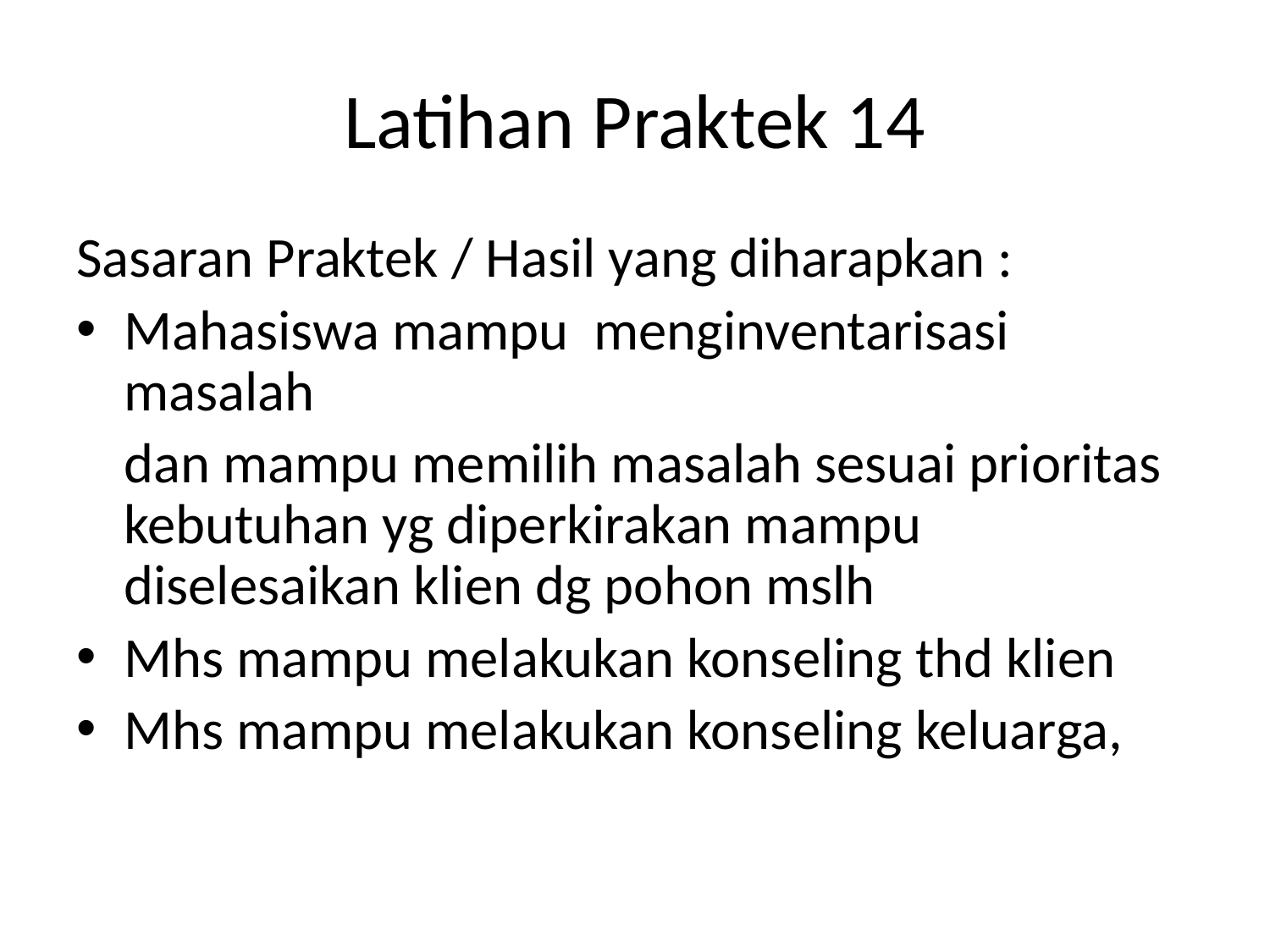

# Latihan Praktek 14
Sasaran Praktek / Hasil yang diharapkan :
Mahasiswa mampu  menginventarisasi masalah
	dan mampu memilih masalah sesuai prioritas kebutuhan yg diperkirakan mampu diselesaikan klien dg pohon mslh
Mhs mampu melakukan konseling thd klien
Mhs mampu melakukan konseling keluarga,